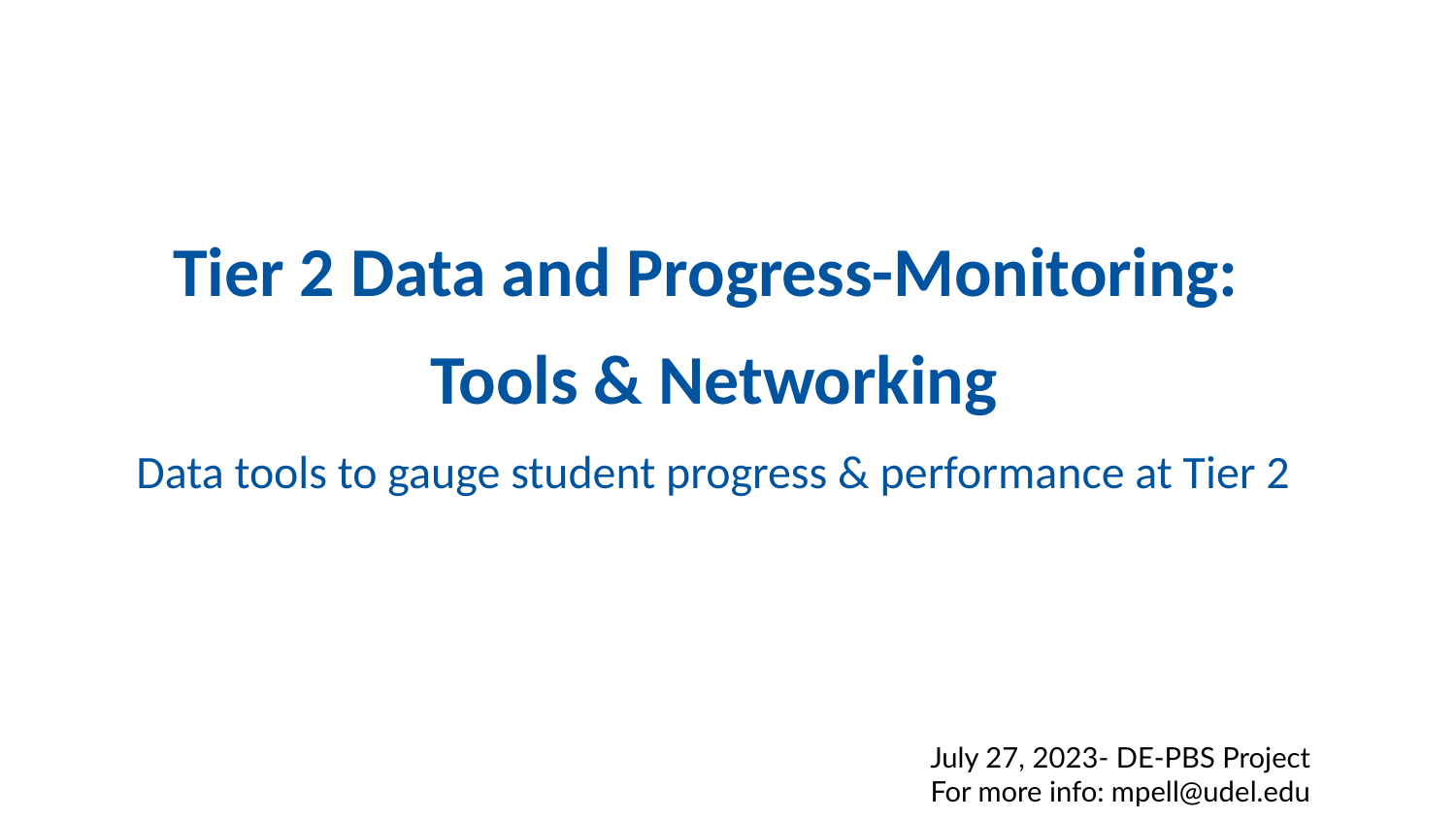

Tier 2 Data and Progress-Monitoring:
Tools & Networking
Data tools to gauge student progress & performance at Tier 2
July 27, 2023- DE-PBS Project
For more info: mpell@udel.edu